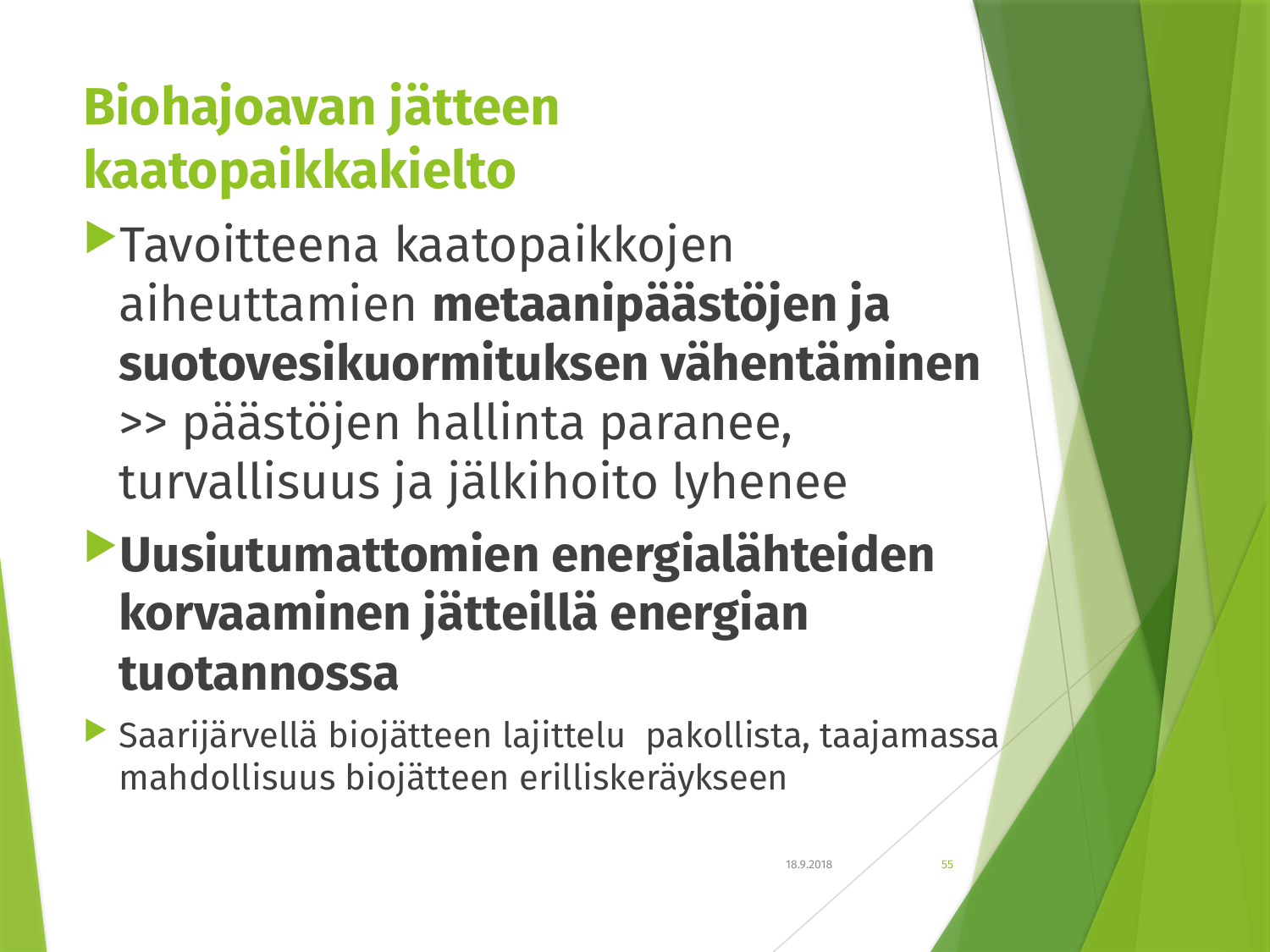

# Biohajoavan jätteen kaatopaikkakielto
Tavoitteena kaatopaikkojen aiheuttamien metaanipäästöjen ja suotovesikuormituksen vähentäminen >> päästöjen hallinta paranee, turvallisuus ja jälkihoito lyhenee
Uusiutumattomien energialähteiden korvaaminen jätteillä energian tuotannossa
Saarijärvellä biojätteen lajittelu  pakollista, taajamassa mahdollisuus biojätteen erilliskeräykseen
18.9.2018
55